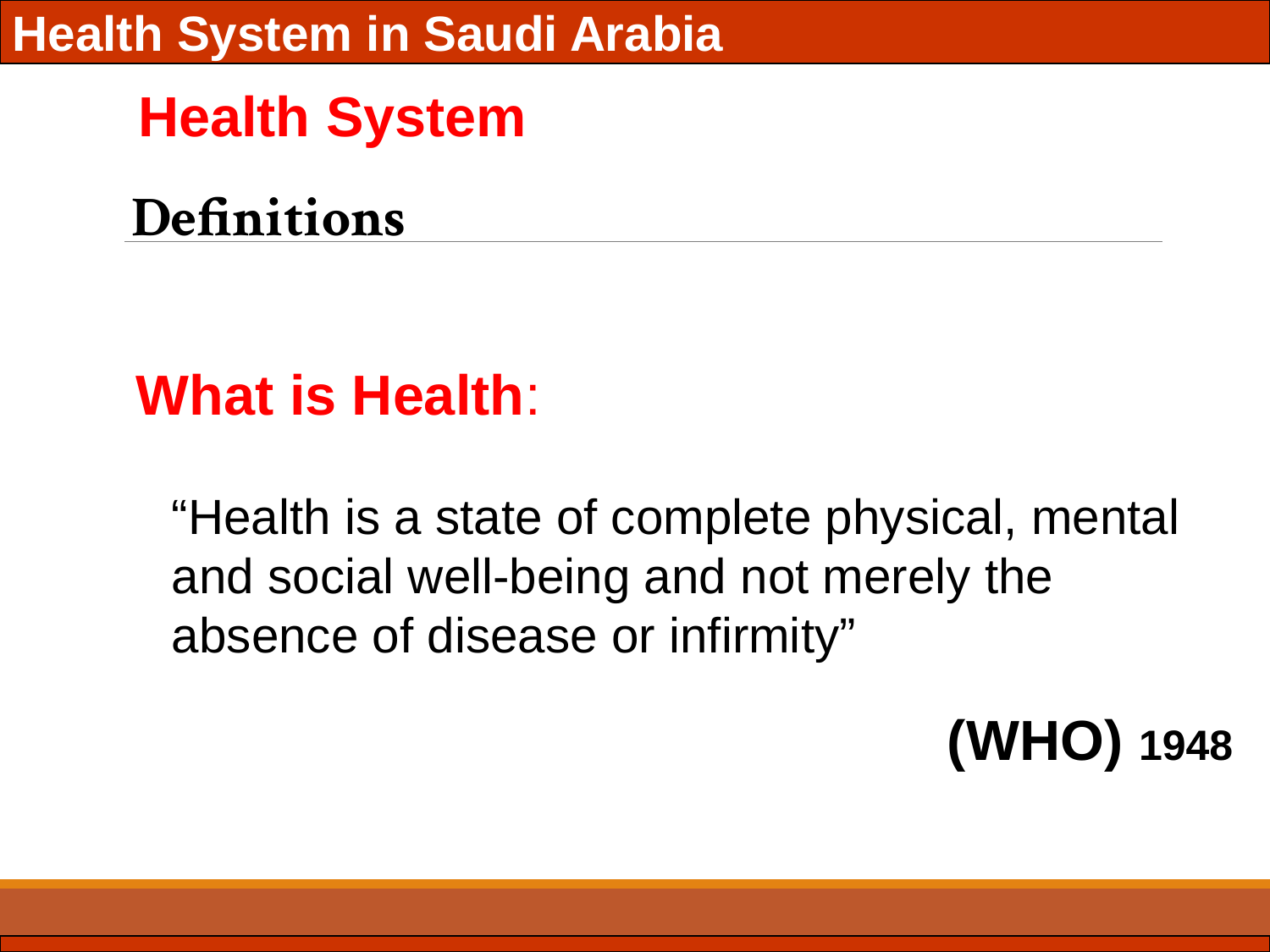

Health System in Saudi Arabia
Health System
Definitions
What is Health:
“Health is a state of complete physical, mental and social well-being and not merely the absence of disease or infirmity”
(WHO) 1948